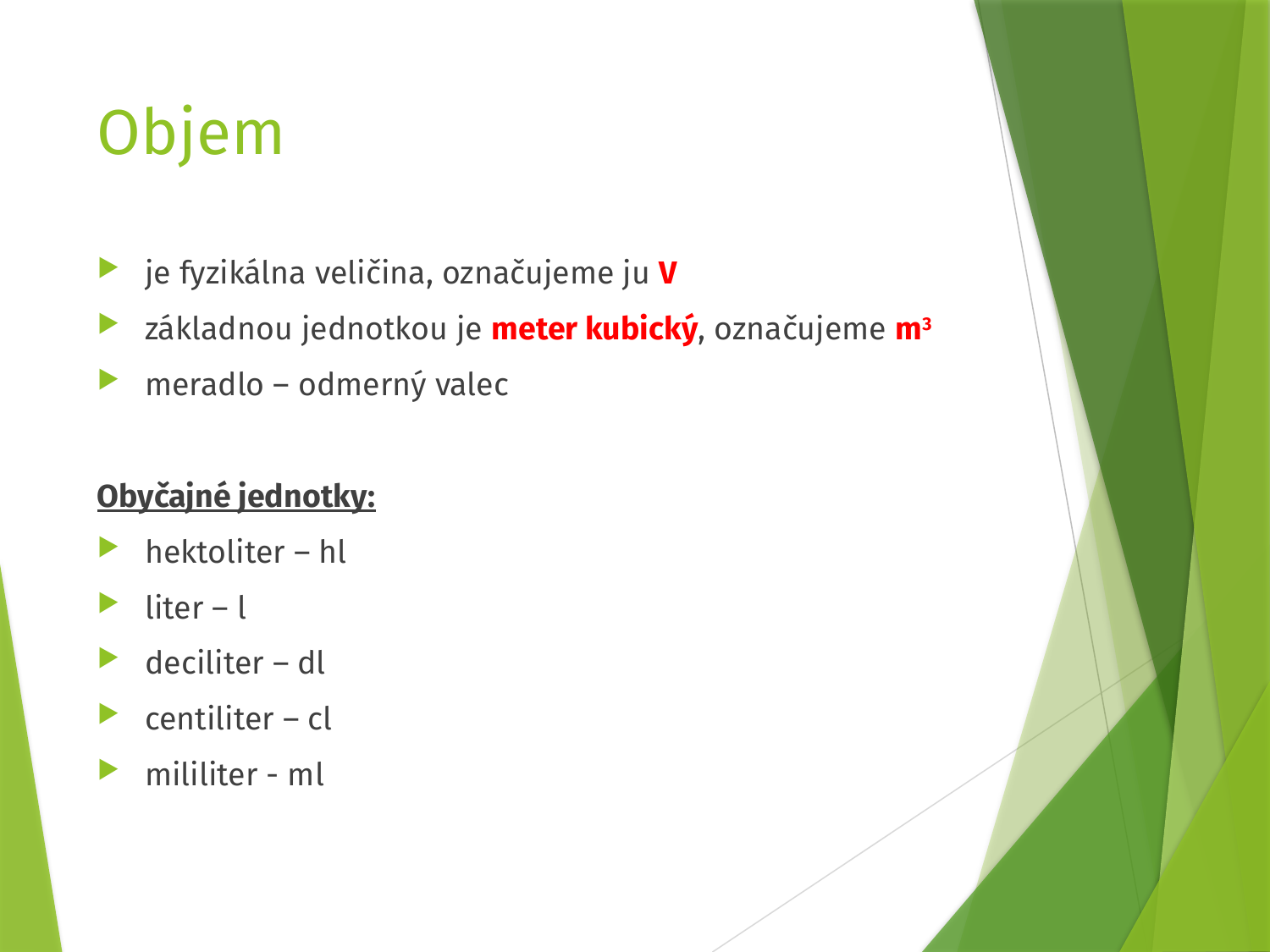

# Objem
je fyzikálna veličina, označujeme ju V
základnou jednotkou je meter kubický, označujeme m3
meradlo – odmerný valec

Obyčajné jednotky:
hektoliter – hl
liter – l
deciliter – dl
centiliter – cl
mililiter - ml